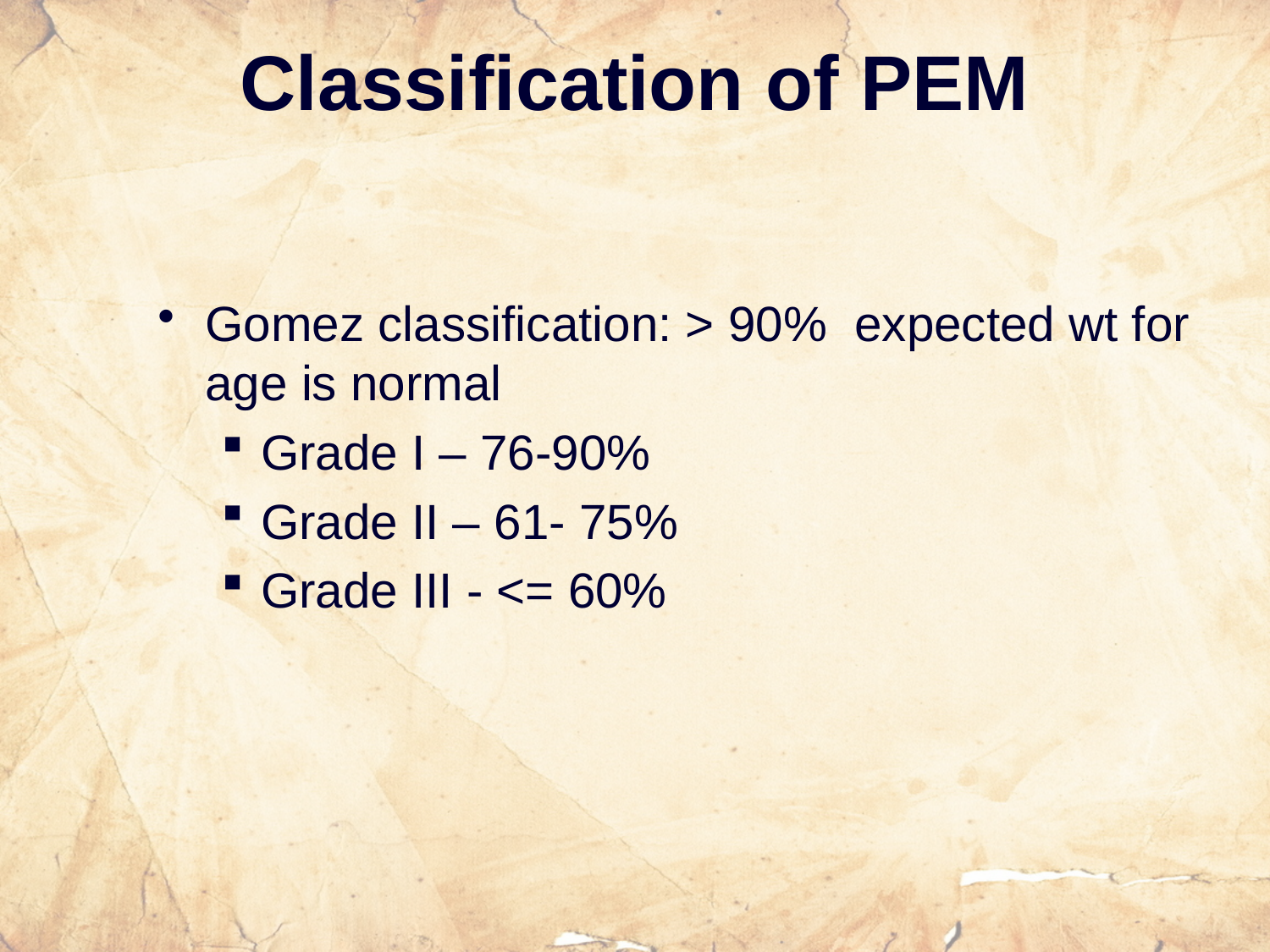

# Classification of PEM
Gomez classification: > 90%  expected wt for age is normal
Grade I – 76-90%
Grade II – 61- 75%
Grade III - <= 60%